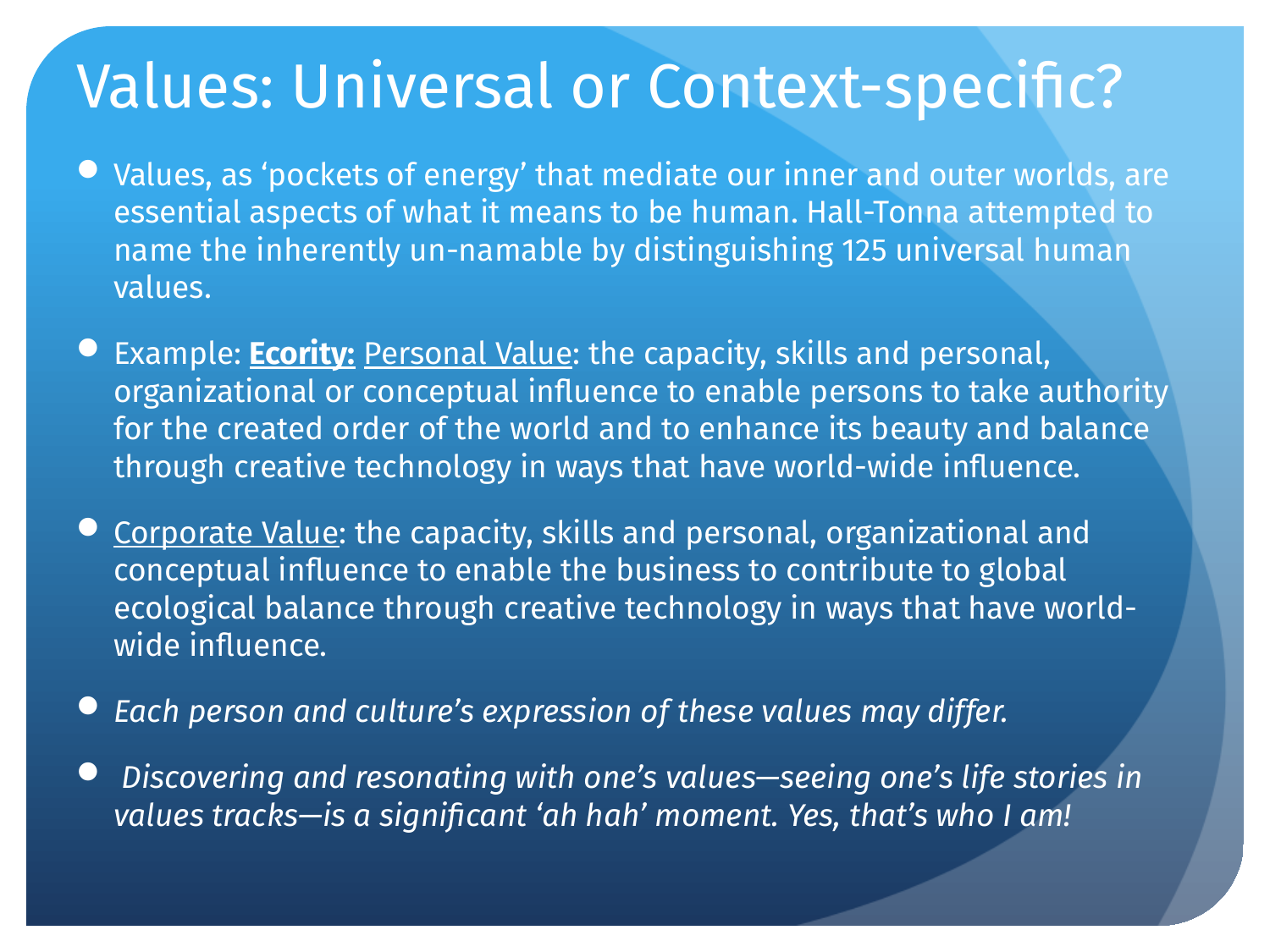

# Values: Universal or Context-specific?
Values, as ‘pockets of energy’ that mediate our inner and outer worlds, are essential aspects of what it means to be human. Hall-Tonna attempted to name the inherently un-namable by distinguishing 125 universal human values.
Example: Ecority: Personal Value: the capacity, skills and personal, organizational or conceptual influence to enable persons to take authority for the created order of the world and to enhance its beauty and balance through creative technology in ways that have world-wide influence.
Corporate Value: the capacity, skills and personal, organizational and conceptual influence to enable the business to contribute to global ecological balance through creative technology in ways that have world-wide influence.
Each person and culture’s expression of these values may differ.
 Discovering and resonating with one’s values—seeing one’s life stories in values tracks—is a significant ‘ah hah’ moment. Yes, that’s who I am!